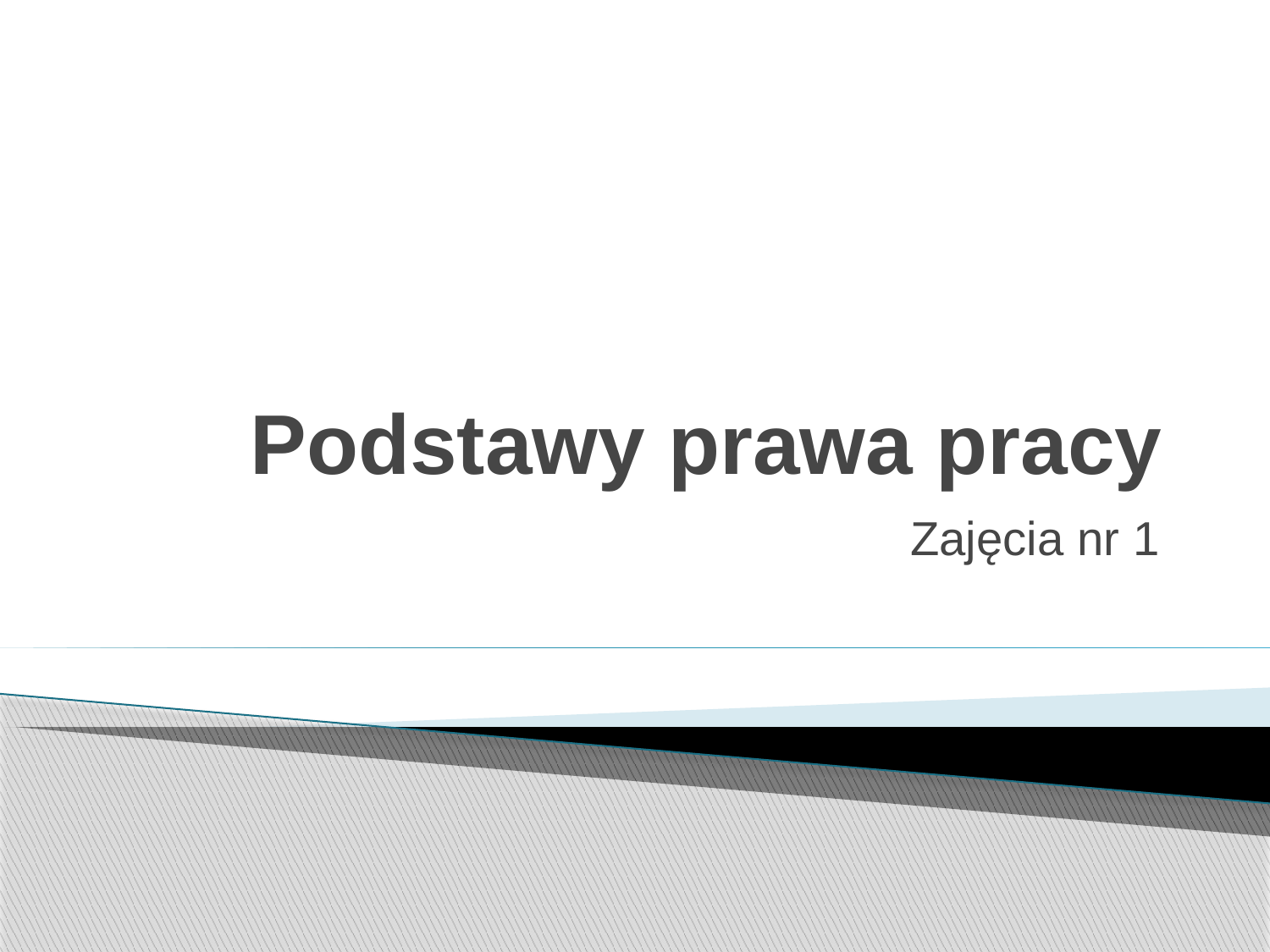

# Podstawy prawa pracy
Zajęcia nr 1